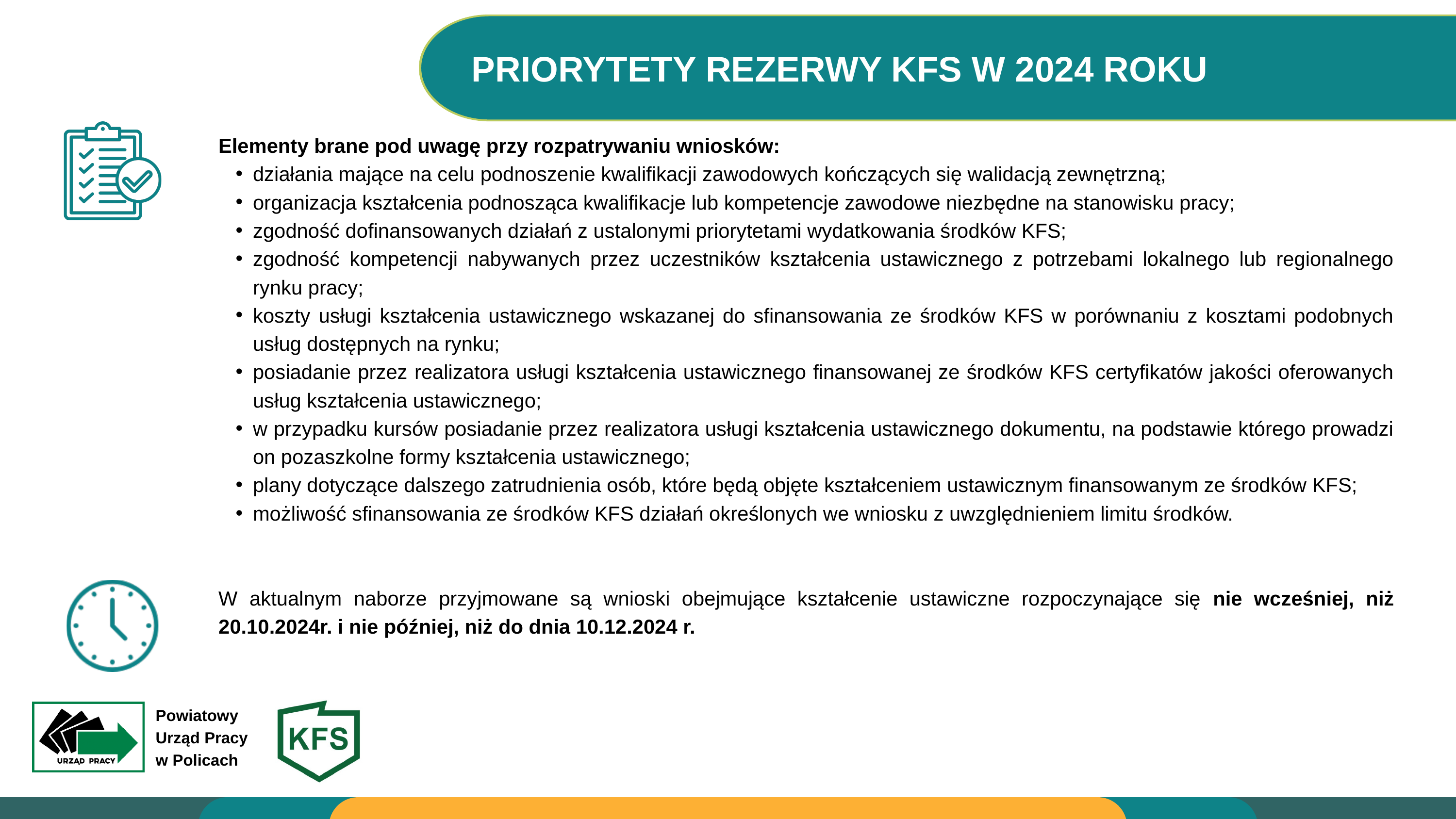

PRIORYTETY REZERWY KFS W 2024 ROKU

Elementy brane pod uwagę przy rozpatrywaniu wniosków:
działania mające na celu podnoszenie kwalifikacji zawodowych kończących się walidacją zewnętrzną;
organizacja kształcenia podnosząca kwalifikacje lub kompetencje zawodowe niezbędne na stanowisku pracy;
zgodność dofinansowanych działań z ustalonymi priorytetami wydatkowania środków KFS;
zgodność kompetencji nabywanych przez uczestników kształcenia ustawicznego z potrzebami lokalnego lub regionalnego rynku pracy;
koszty usługi kształcenia ustawicznego wskazanej do sfinansowania ze środków KFS w porównaniu z kosztami podobnych usług dostępnych na rynku;
posiadanie przez realizatora usługi kształcenia ustawicznego finansowanej ze środków KFS certyfikatów jakości oferowanych usług kształcenia ustawicznego;
w przypadku kursów posiadanie przez realizatora usługi kształcenia ustawicznego dokumentu, na podstawie którego prowadzi on pozaszkolne formy kształcenia ustawicznego;
plany dotyczące dalszego zatrudnienia osób, które będą objęte kształceniem ustawicznym finansowanym ze środków KFS;
możliwość sfinansowania ze środków KFS działań określonych we wniosku z uwzględnieniem limitu środków.

W aktualnym naborze przyjmowane są wnioski obejmujące kształcenie ustawiczne rozpoczynające się nie wcześniej, niż 20.10.2024r. i nie później, niż do dnia 10.12.2024 r.

Powiatowy
Urząd Pracy
w Policach